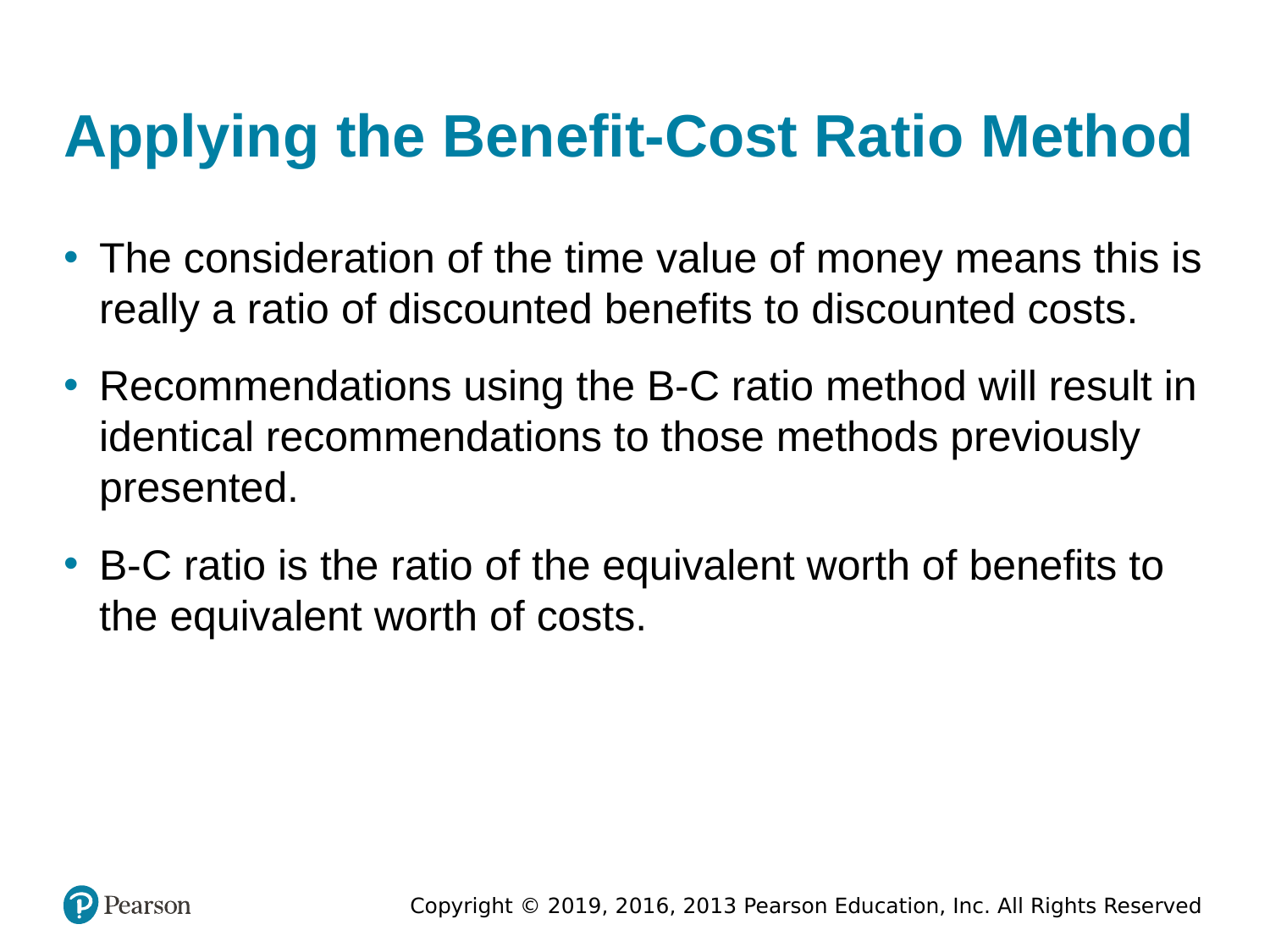

# Applying the Benefit-Cost Ratio Method
The consideration of the time value of money means this is really a ratio of discounted benefits to discounted costs.
Recommendations using the B-C ratio method will result in identical recommendations to those methods previously presented.
B-C ratio is the ratio of the equivalent worth of benefits to the equivalent worth of costs.